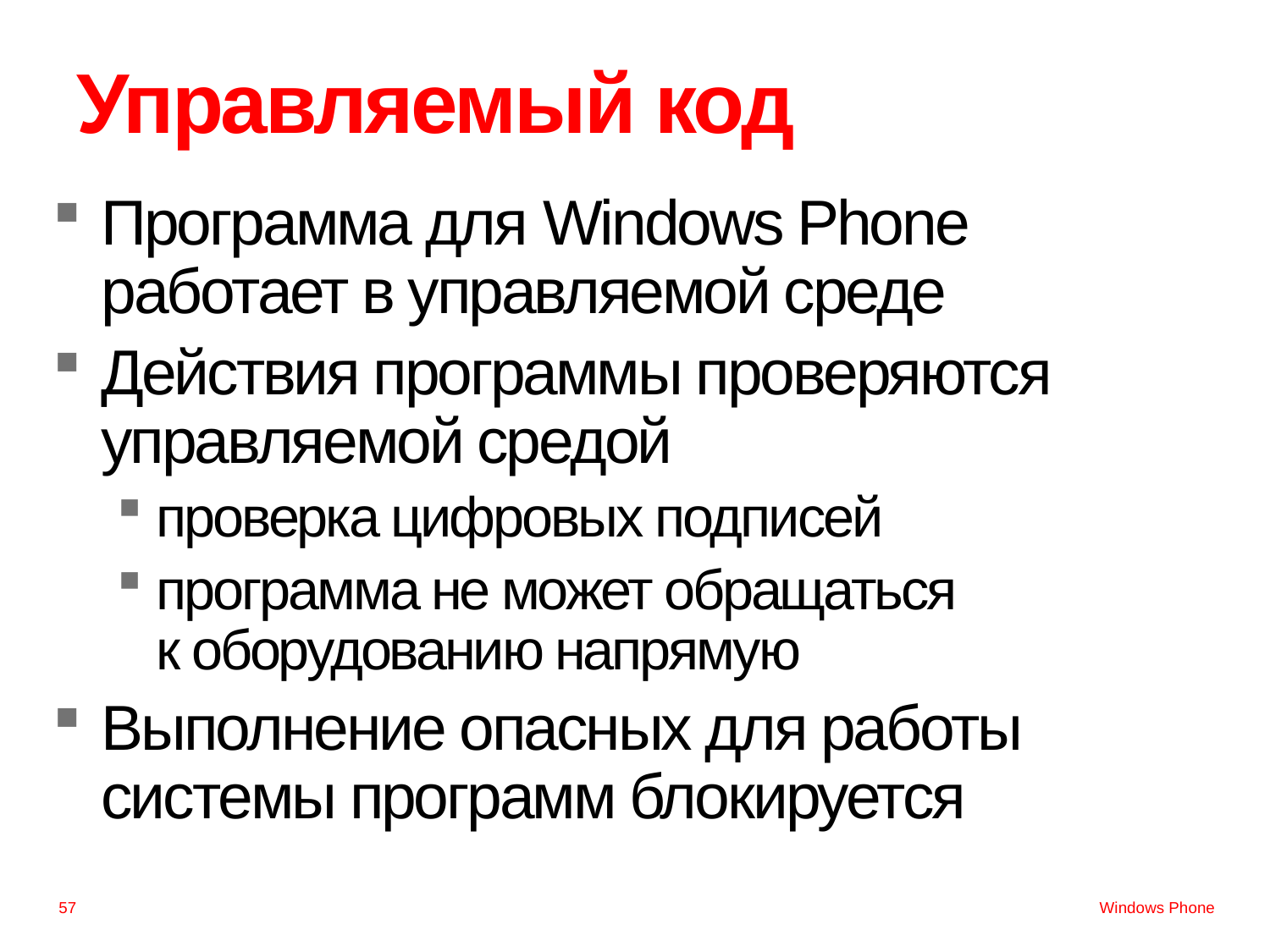

# Управляемый код
Программа для Windows Phone работает в управляемой среде
Действия программы проверяются управляемой средой
проверка цифровых подписей
программа не может обращаться
к оборудованию напрямую
Выполнение опасных для работы системы программ блокируется
57